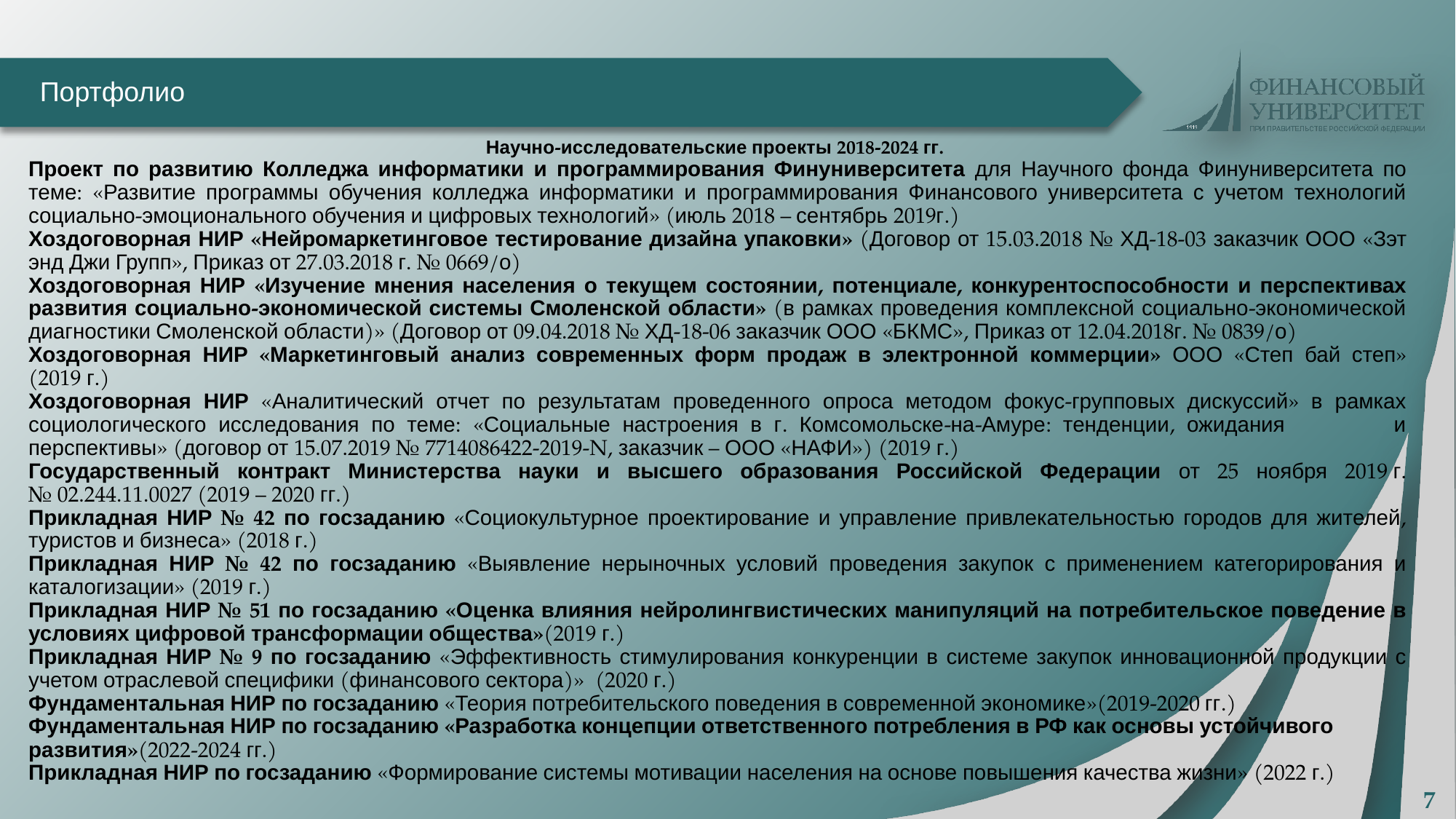

Портфолио
Научно-исследовательские проекты 2018-2024 гг.
Проект по развитию Колледжа информатики и программирования Финуниверситета для Научного фонда Финуниверситета по теме: «Развитие программы обучения колледжа информатики и программирования Финансового университета с учетом технологий социально-эмоционального обучения и цифровых технологий» (июль 2018 – сентябрь 2019г.)
Хоздоговорная НИР «Нейромаркетинговое тестирование дизайна упаковки» (Договор от 15.03.2018 № ХД-18-03 заказчик ООО «Зэт энд Джи Групп», Приказ от 27.03.2018 г. № 0669/о)
Хоздоговорная НИР «Изучение мнения населения о текущем состоянии, потенциале, конкурентоспособности и перспективах развития социально-экономической системы Смоленской области» (в рамках проведения комплексной социально-экономической диагностики Смоленской области)» (Договор от 09.04.2018 № ХД-18-06 заказчик ООО «БКМС», Приказ от 12.04.2018г. № 0839/о)
Хоздоговорная НИР «Маркетинговый анализ современных форм продаж в электронной коммерции» ООО «Степ бай степ» (2019 г.)
Хоздоговорная НИР «Аналитический отчет по результатам проведенного опроса методом фокус-групповых дискуссий» в рамках социологического исследования по теме: «Социальные настроения в г. Комсомольске-на-Амуре: тенденции, ожидания         и перспективы» (договор от 15.07.2019 № 7714086422-2019-N, заказчик – ООО «НАФИ») (2019 г.)
Государственный контракт Министерства науки и высшего образования Российской Федерации от 25 ноября 2019 г. № 02.244.11.0027 (2019 – 2020 гг.)
Прикладная НИР № 42 по госзаданию «Социокультурное проектирование и управление привлекательностью городов для жителей, туристов и бизнеса» (2018 г.)
Прикладная НИР № 42 по госзаданию «Выявление нерыночных условий проведения закупок с применением категорирования и каталогизации» (2019 г.)
Прикладная НИР № 51 по госзаданию «Оценка влияния нейролингвистических манипуляций на потребительское поведение в условиях цифровой трансформации общества»(2019 г.)
Прикладная НИР № 9 по госзаданию «Эффективность стимулирования конкуренции в системе закупок инновационной продукции с учетом отраслевой специфики (финансового сектора)»  (2020 г.)
Фундаментальная НИР по госзаданию «Теория потребительского поведения в современной экономике»(2019-2020 гг.)
Фундаментальная НИР по госзаданию «Разработка концепции ответственного потребления в РФ как основы устойчивого развития»(2022-2024 гг.)
Прикладная НИР по госзаданию «Формирование системы мотивации населения на основе повышения качества жизни» (2022 г.)

7